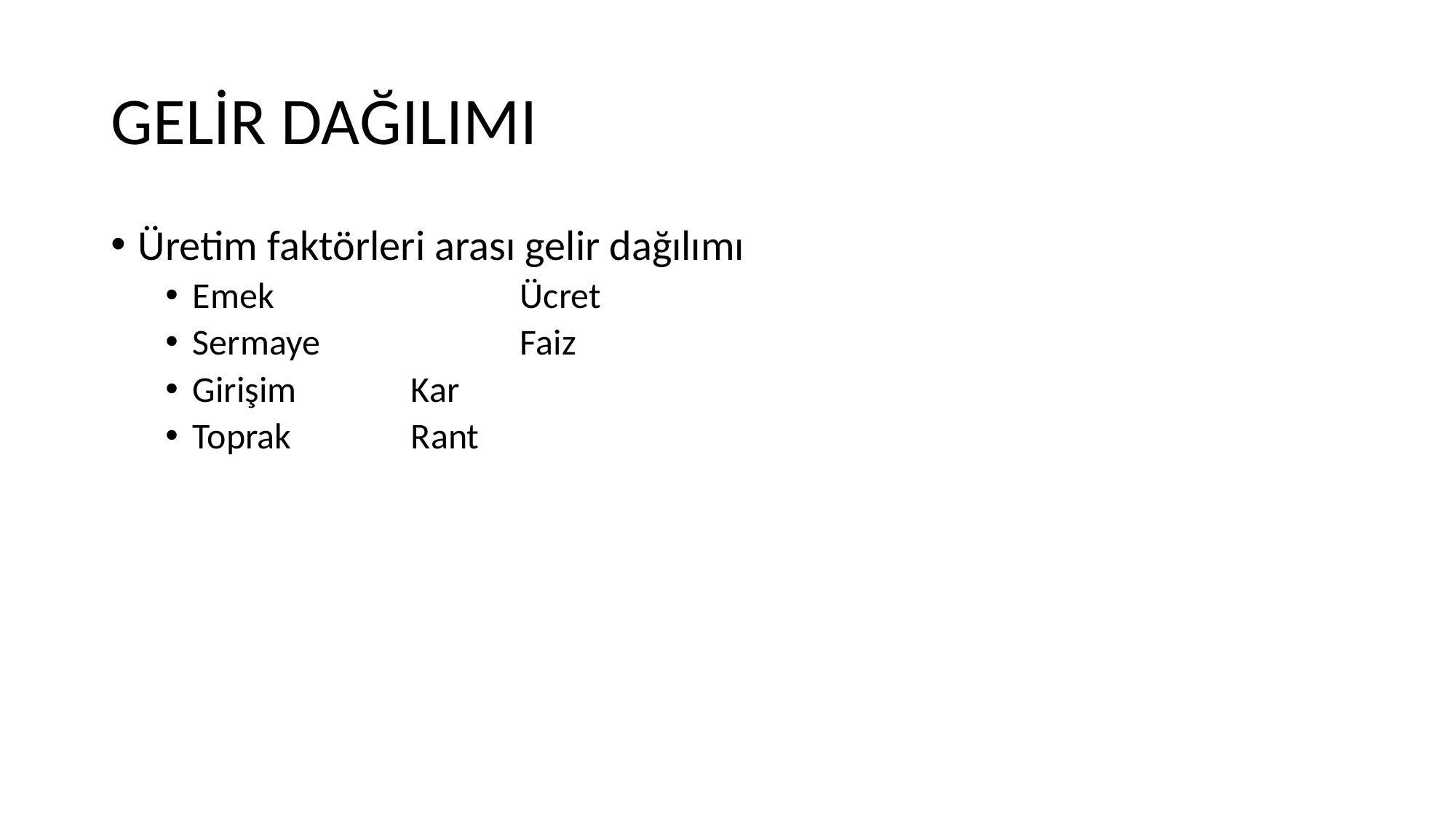

# GELİR DAĞILIMI
Üretim faktörleri arası gelir dağılımı
Emek			Ücret
Sermaye		Faiz
Girişim		Kar
Toprak 		Rant